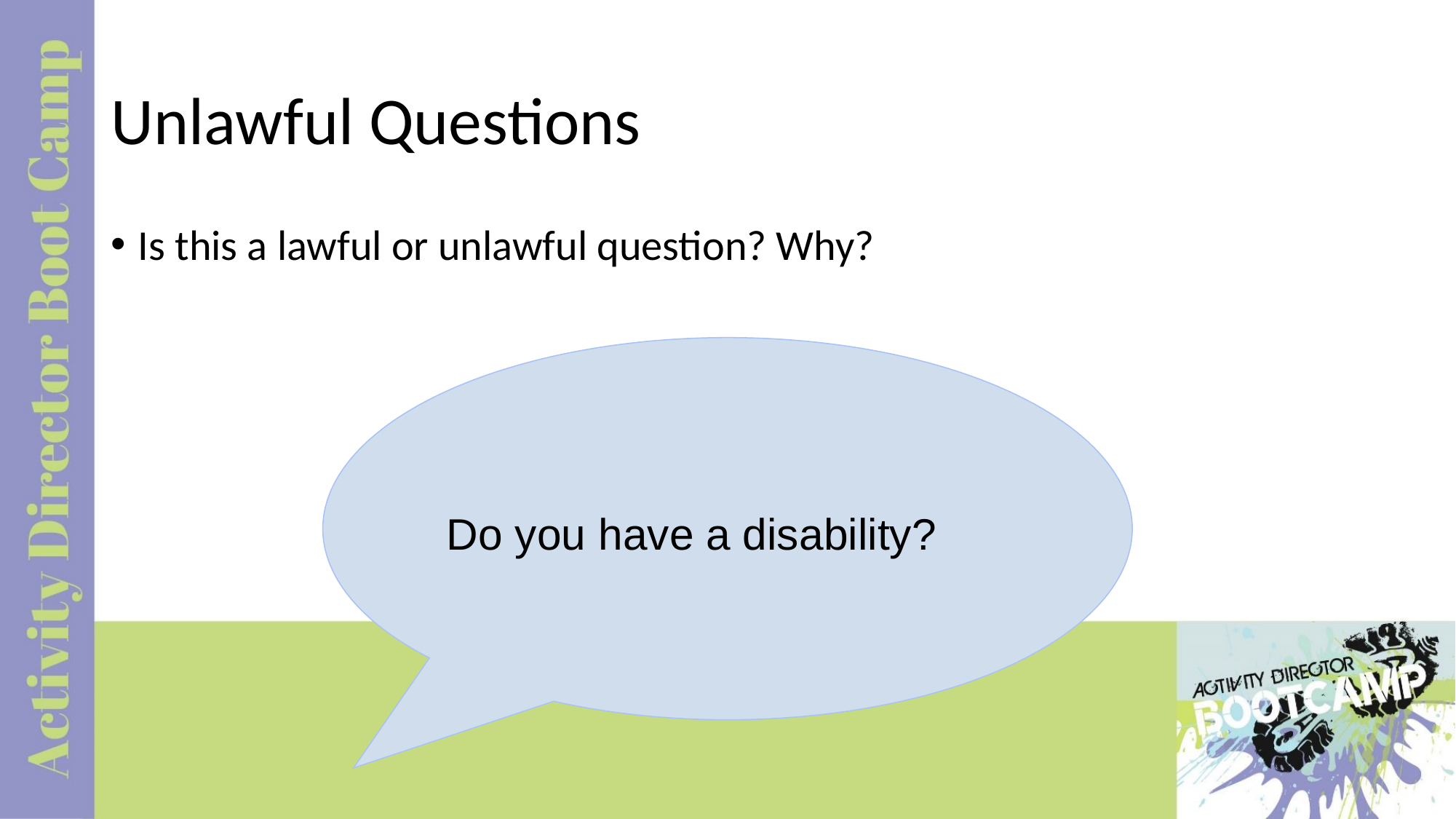

# Unlawful Questions
Is this a lawful or unlawful question? Why?
Do you have a disability?